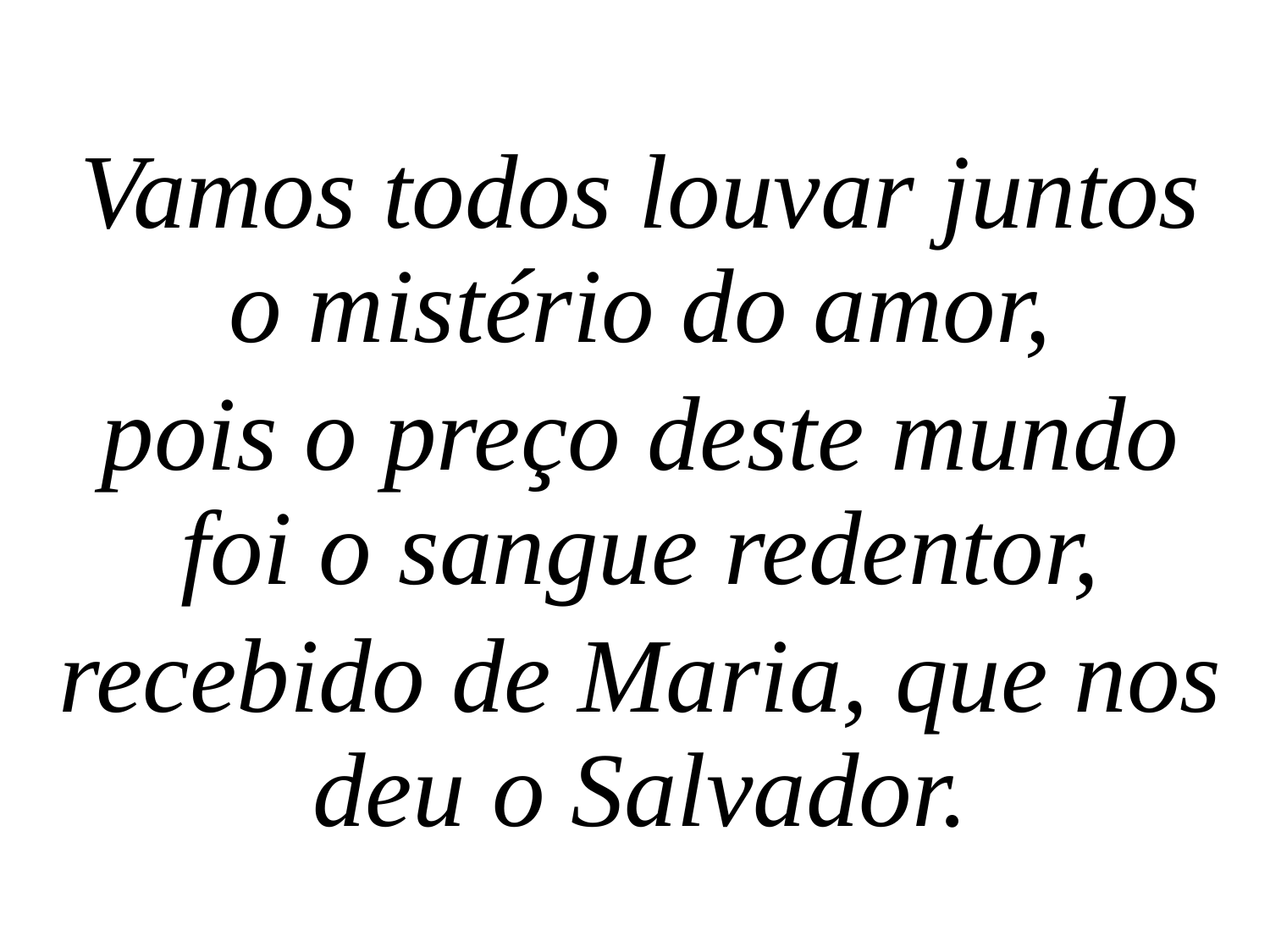

Vamos todos louvar juntos o mistério do amor,
pois o preço deste mundo foi o sangue redentor,
recebido de Maria, que nos deu o Salvador.